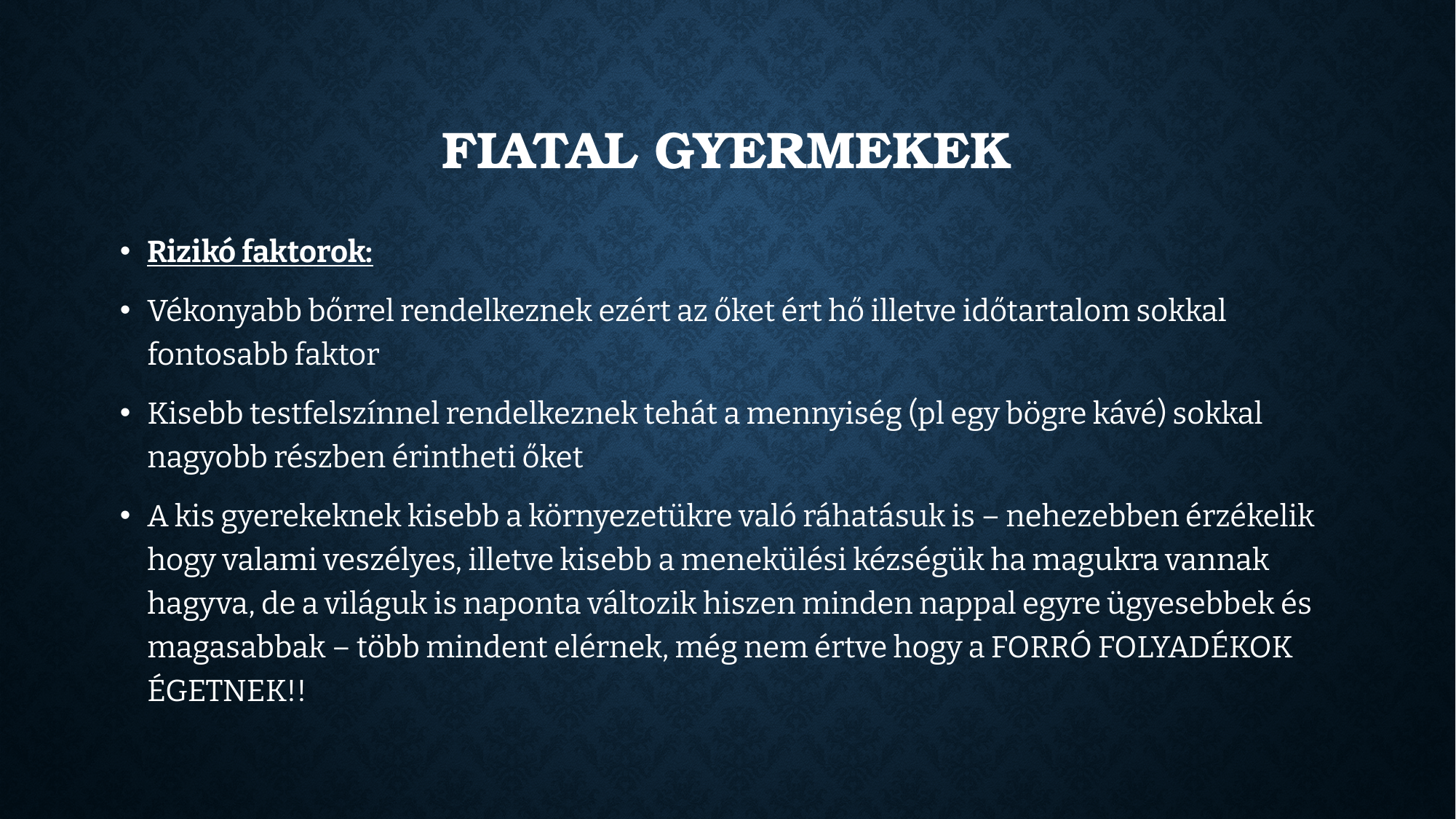

# Fiatal gyermekek
Rizikó faktorok:
Vékonyabb bőrrel rendelkeznek ezért az őket ért hő illetve időtartalom sokkal fontosabb faktor
Kisebb testfelszínnel rendelkeznek tehát a mennyiség (pl egy bögre kávé) sokkal nagyobb részben érintheti őket
A kis gyerekeknek kisebb a környezetükre való ráhatásuk is – nehezebben érzékelik hogy valami veszélyes, illetve kisebb a menekülési kézségük ha magukra vannak hagyva, de a világuk is naponta változik hiszen minden nappal egyre ügyesebbek és magasabbak – több mindent elérnek, még nem értve hogy a FORRÓ FOLYADÉKOK ÉGETNEK!!